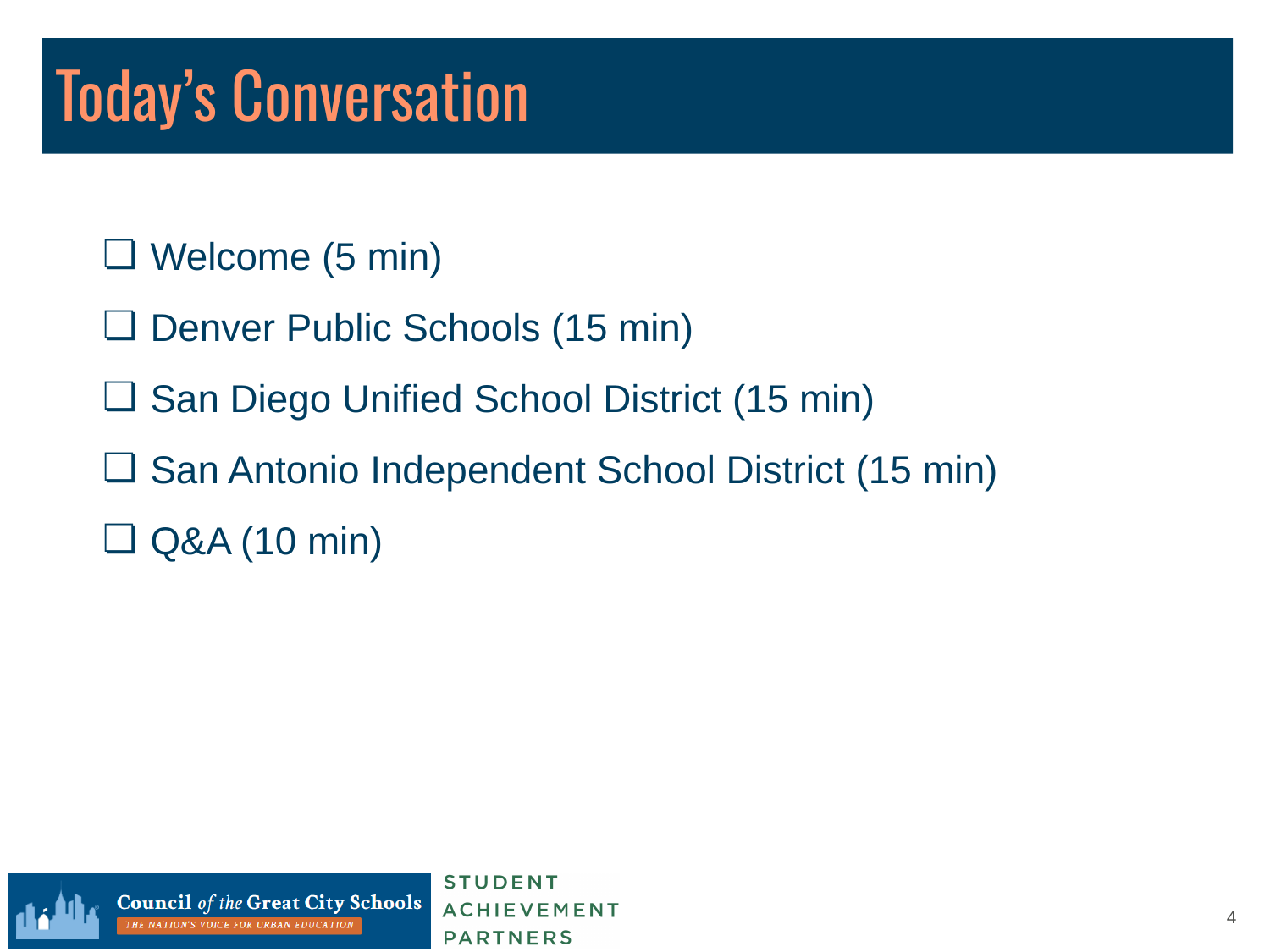

# Today’s Conversation
Welcome (5 min)
Denver Public Schools (15 min)
San Diego Unified School District (15 min)
San Antonio Independent School District (15 min)
Q&A (10 min)